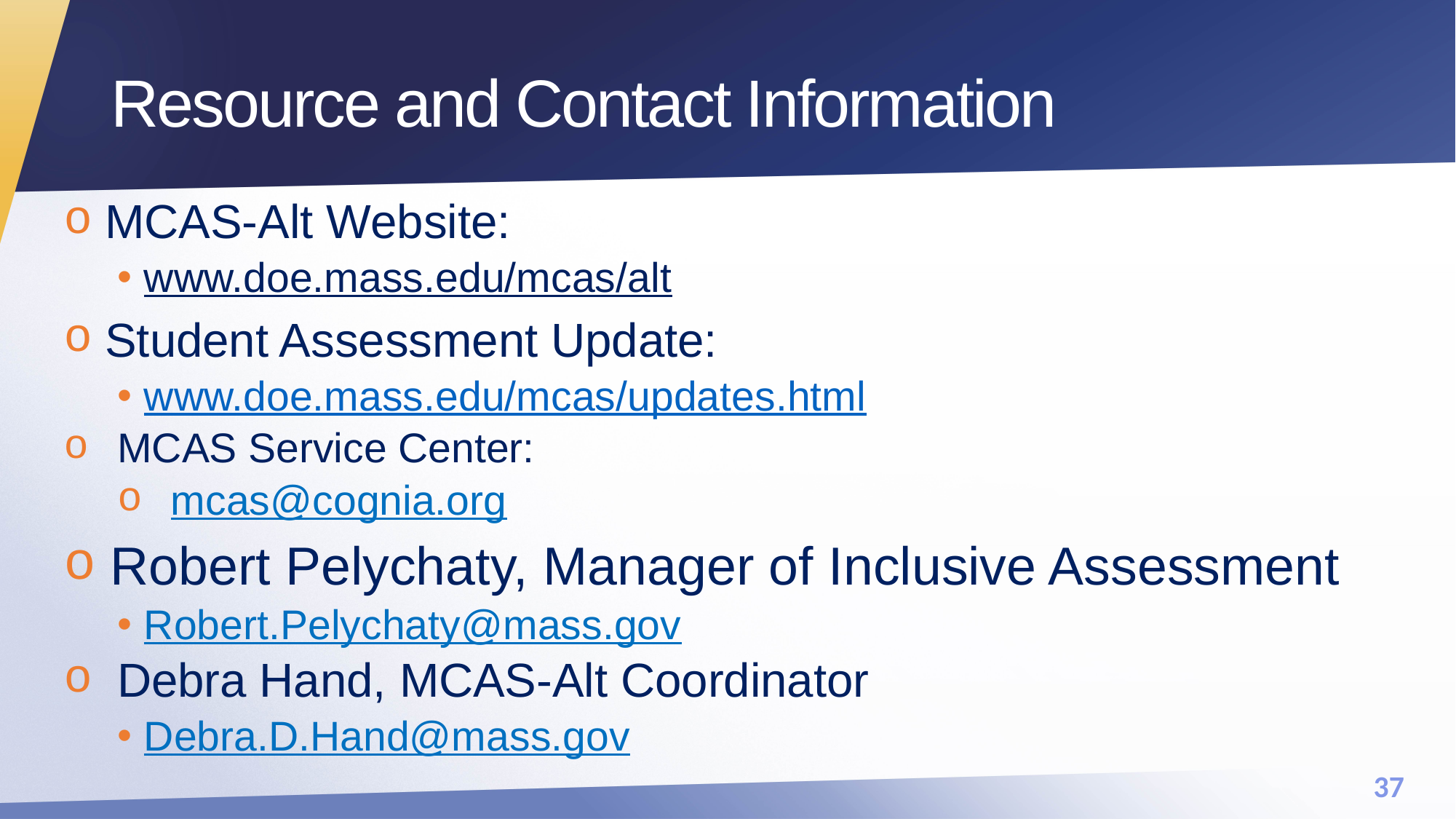

# Resource and Contact Information
 MCAS-Alt Website:
www.doe.mass.edu/mcas/alt
 Student Assessment Update:
www.doe.mass.edu/mcas/updates.html
MCAS Service Center:
mcas@cognia.org
 Robert Pelychaty, Manager of Inclusive Assessment
Robert.Pelychaty@mass.gov
Debra Hand, MCAS-Alt Coordinator
Debra.D.Hand@mass.gov